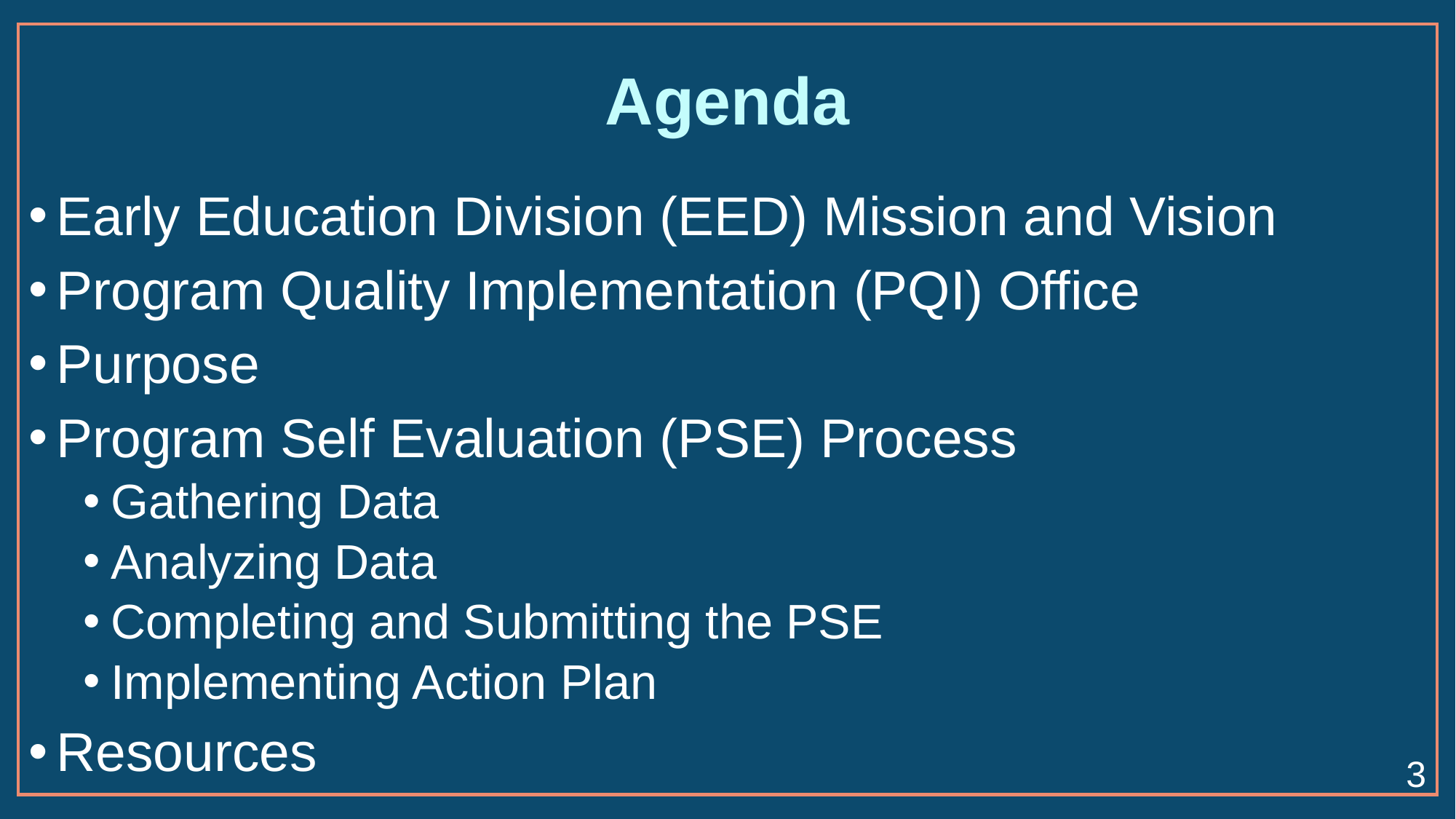

# Agenda
Early Education Division (EED) Mission and Vision
Program Quality Implementation (PQI) Office
Purpose
Program Self Evaluation (PSE) Process
Gathering Data
Analyzing Data
Completing and Submitting the PSE
Implementing Action Plan
Resources
3